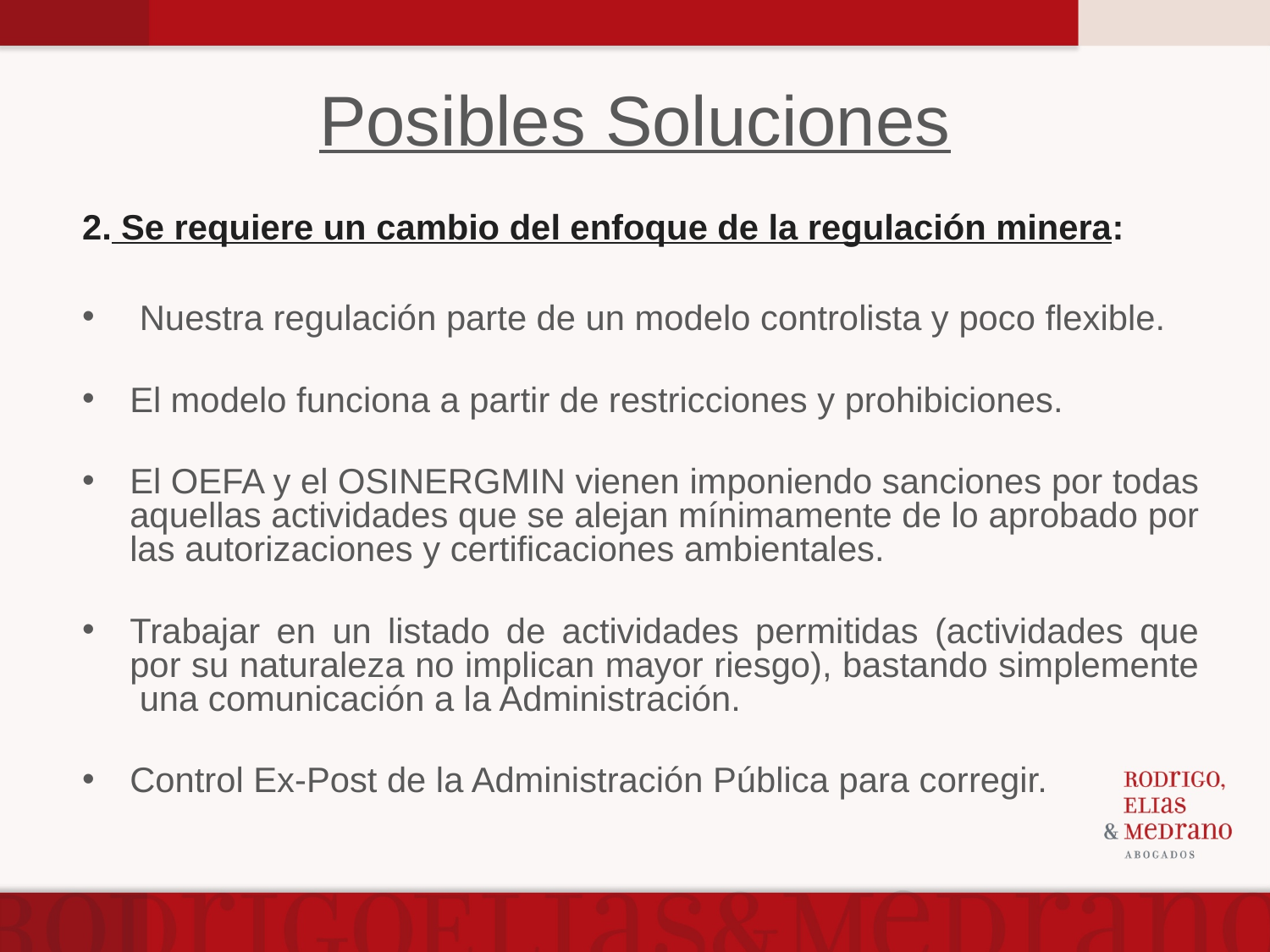

# Posibles Soluciones
2. Se requiere un cambio del enfoque de la regulación minera:

 Nuestra regulación parte de un modelo controlista y poco flexible.

El modelo funciona a partir de restricciones y prohibiciones.

El OEFA y el OSINERGMIN vienen imponiendo sanciones por todas aquellas actividades que se alejan mínimamente de lo aprobado por las autorizaciones y certificaciones ambientales.

Trabajar en un listado de actividades permitidas (actividades que por su naturaleza no implican mayor riesgo), bastando simplemente  una comunicación a la Administración.

Control Ex-Post de la Administración Pública para corregir.